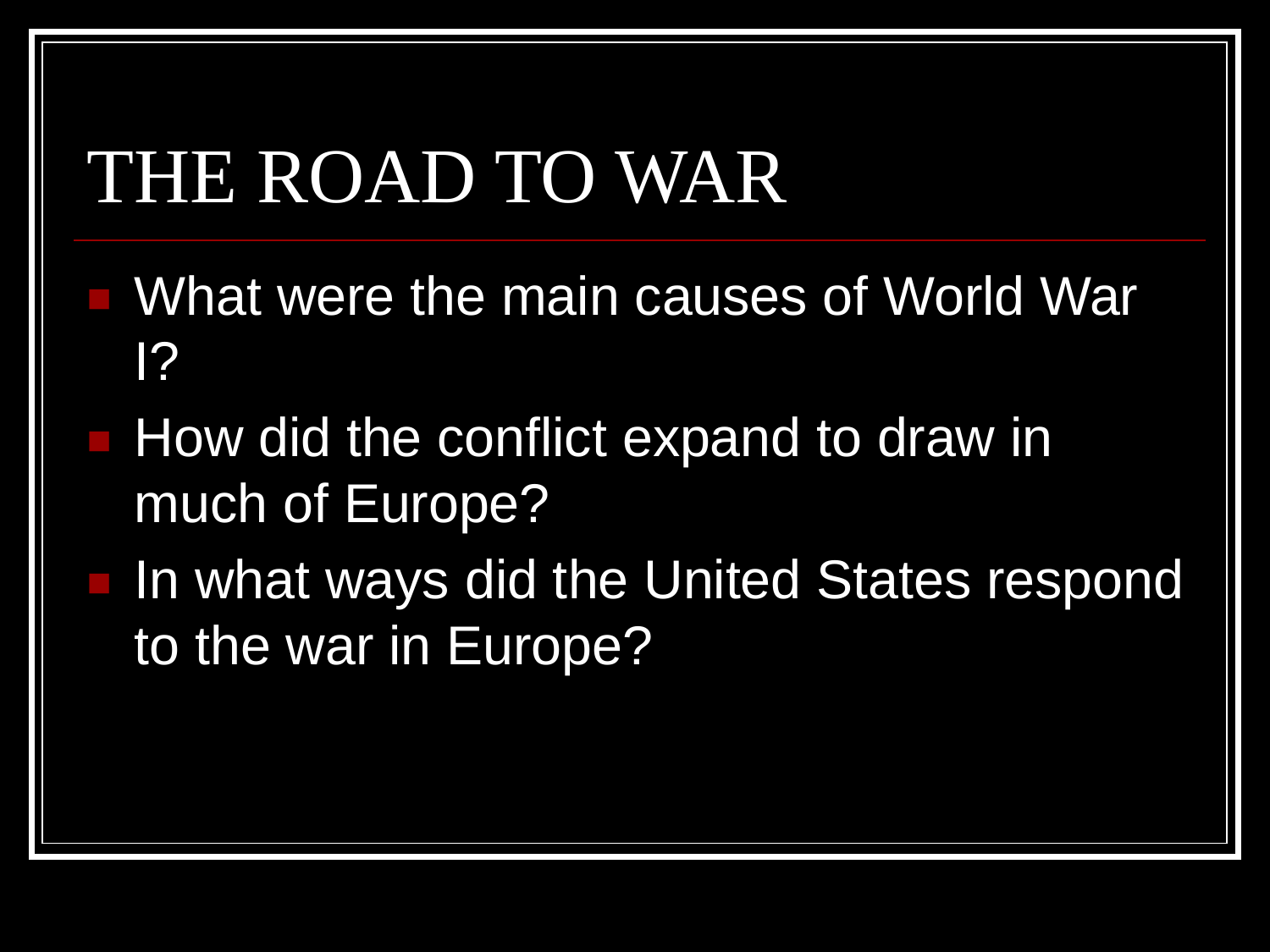

# THE ROAD TO WAR
What were the main causes of World War I?
How did the conflict expand to draw in much of Europe?
In what ways did the United States respond to the war in Europe?